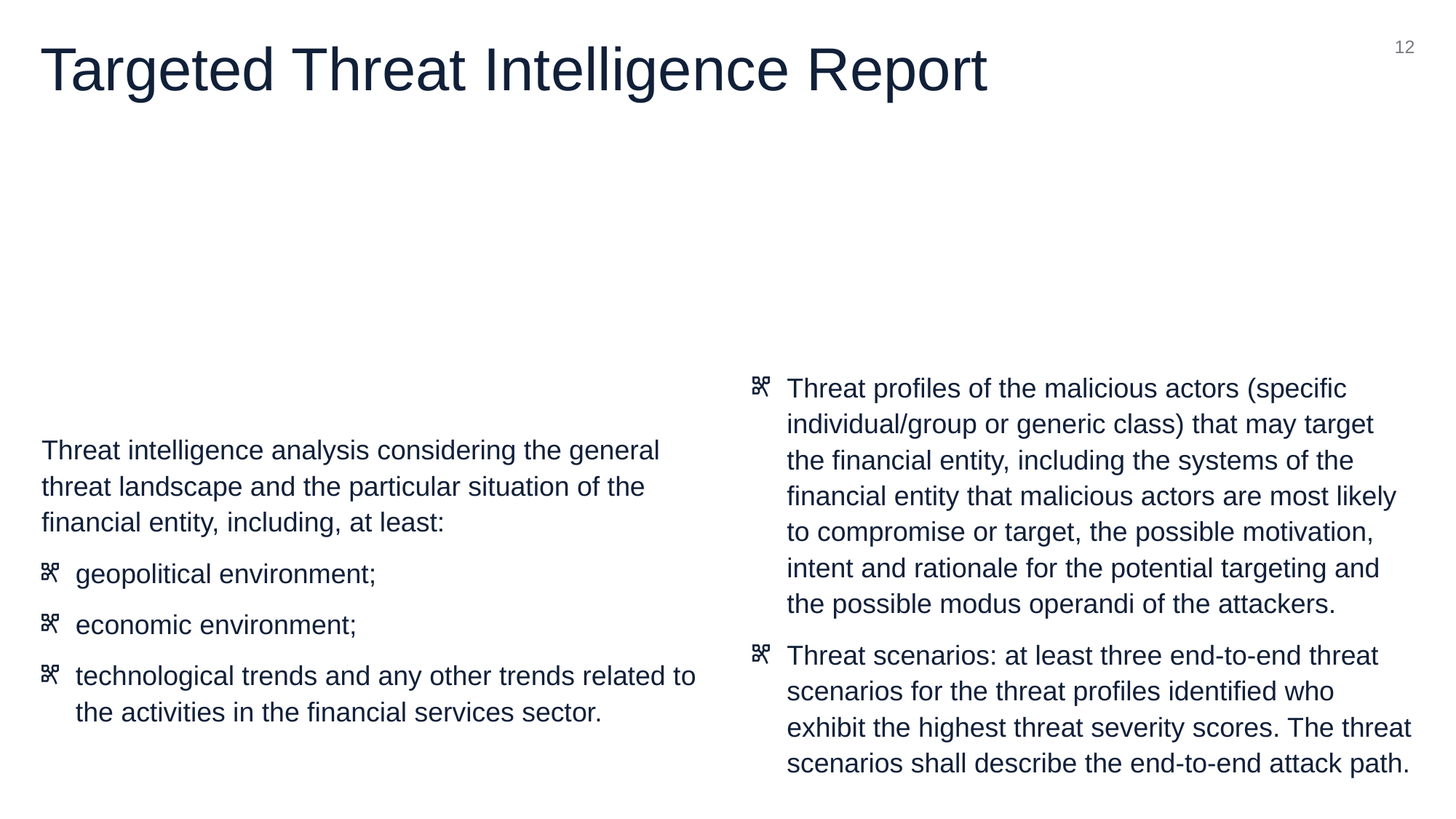

# Targeted Threat Intelligence Report
12
Threat intelligence analysis considering the general threat landscape and the particular situation of the financial entity, including, at least:
geopolitical environment;
economic environment;
technological trends and any other trends related to the activities in the financial services sector.

Threat profiles of the malicious actors (specific individual/group or generic class) that may target the financial entity, including the systems of the financial entity that malicious actors are most likely to compromise or target, the possible motivation, intent and rationale for the potential targeting and the possible modus operandi of the attackers.
Threat scenarios: at least three end-to-end threat scenarios for the threat profiles identified who exhibit the highest threat severity scores. The threat scenarios shall describe the end-to-end attack path.